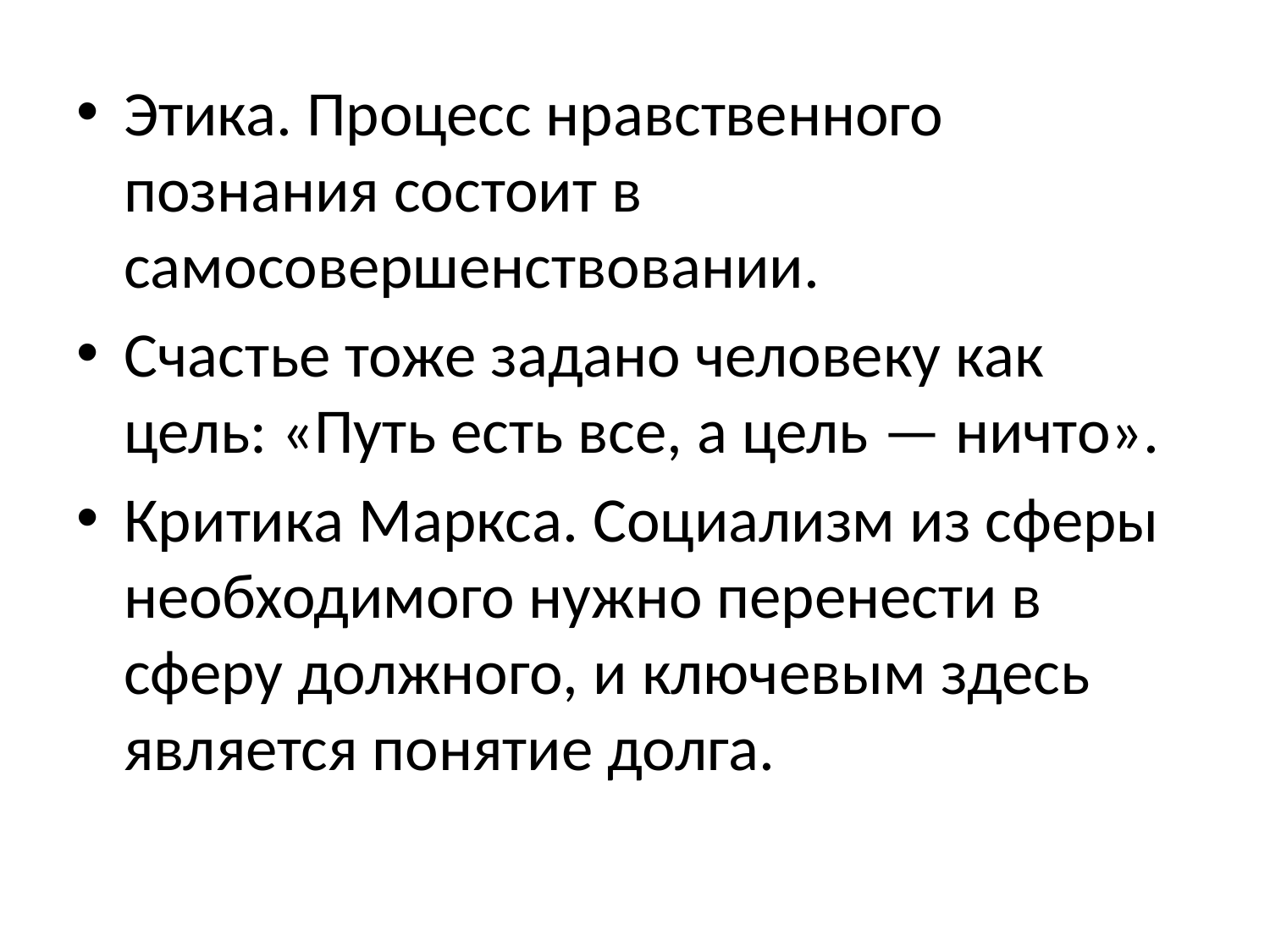

Этика. Процесс нравственного познания состоит в самосовершенствовании.
Счастье тоже задано человеку как цель: «Путь есть все, а цель — ничто».
Критика Маркса. Социализм из сферы необходимого нужно перенести в сферу должного, и ключевым здесь является понятие долга.